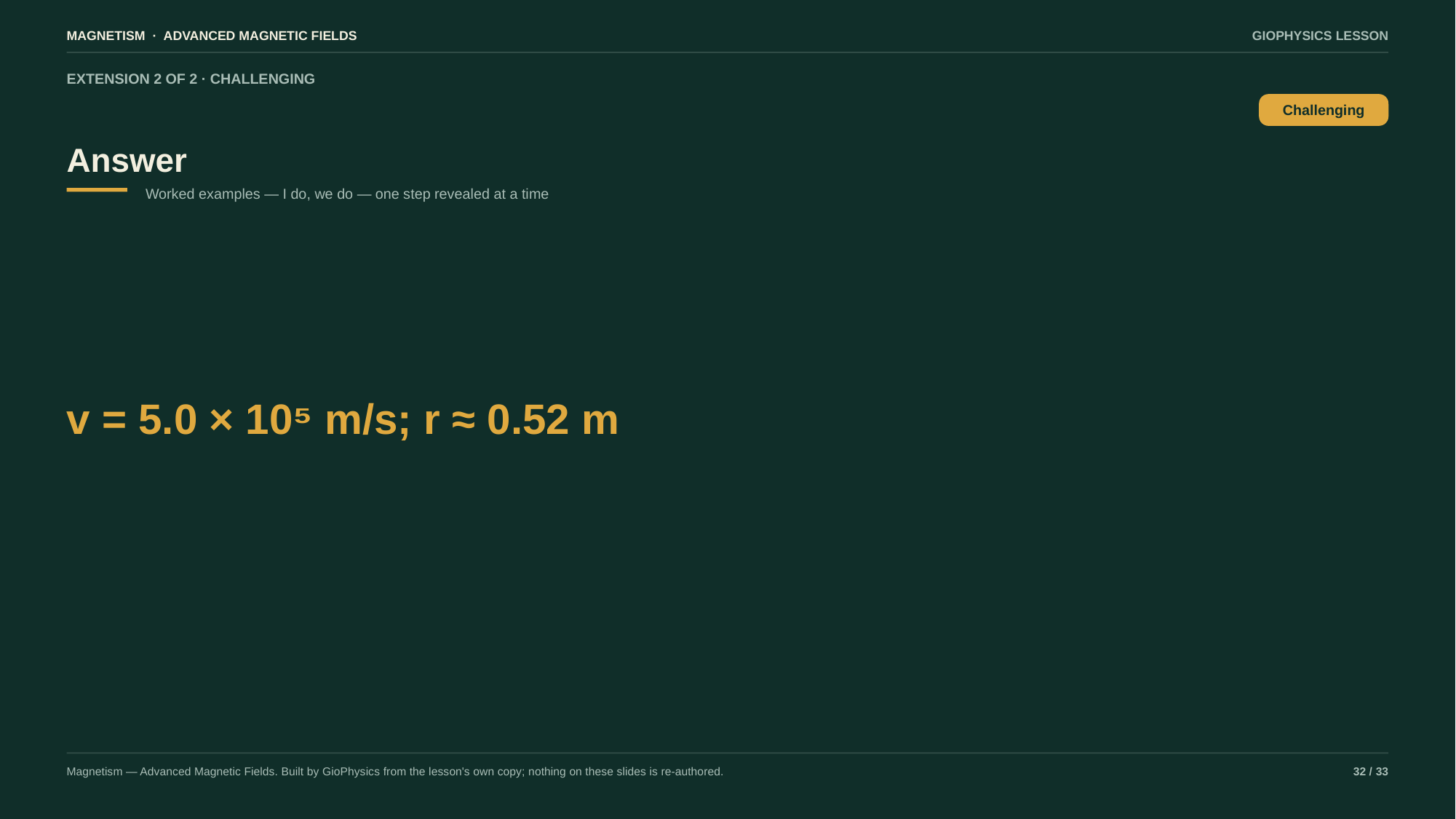

MAGNETISM  ·  ADVANCED MAGNETIC FIELDS
GIOPHYSICS LESSON

EXTENSION 2 OF 2 · CHALLENGING
Answer

Challenging
Worked examples — I do, we do — one step revealed at a time

v = 5.0 × 10⁵ m/s; r ≈ 0.52 m

Magnetism — Advanced Magnetic Fields. Built by GioPhysics from the lesson's own copy; nothing on these slides is re-authored.
32 / 33